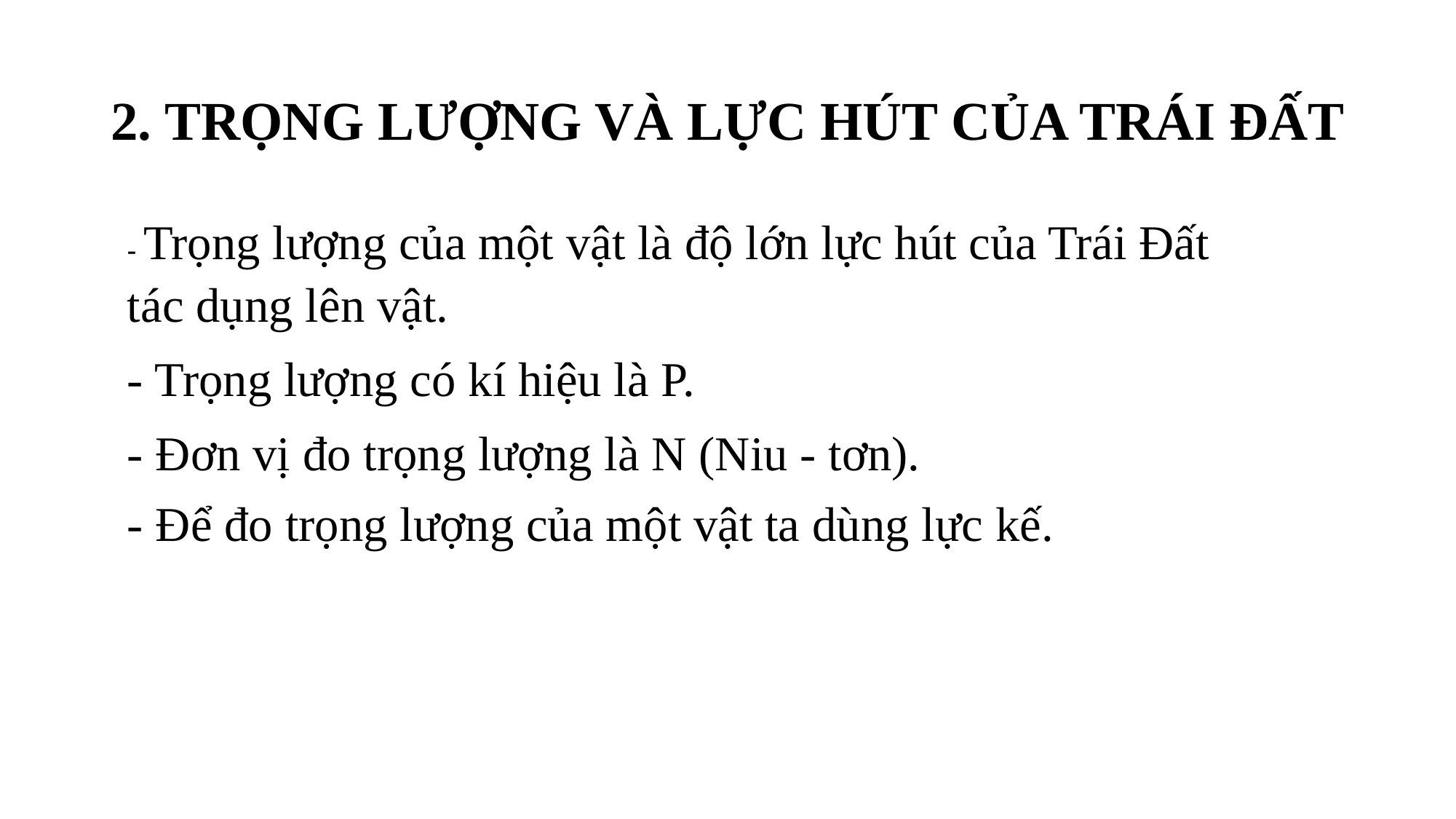

# 2. TRỌNG LƯỢNG VÀ LỰC HÚT CỦA TRÁI ĐẤT
- Trọng lượng của một vật là độ lớn lực hút của Trái Đất tác dụng lên vật.
- Trọng lượng có kí hiệu là P.
- Đơn vị đo trọng lượng là N (Niu - tơn).
- Để đo trọng lượng của một vật ta dùng lực kế.